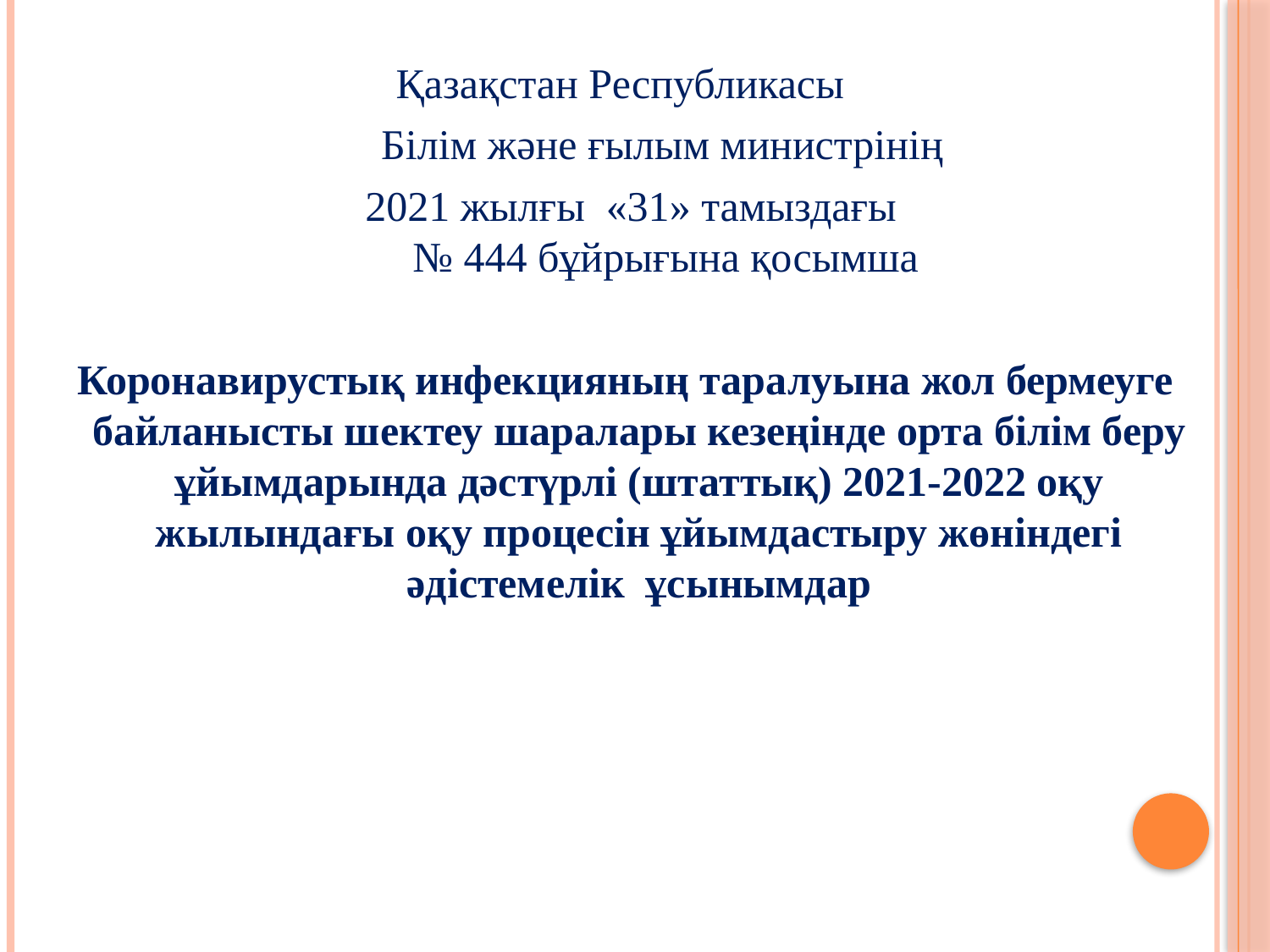

Қазақстан Республикасы
        Білім және ғылым министрінің
  2021 жылғы  «31» тамыздағы
     № 444 бұйрығына қосымша

 Коронавирустық инфекцияның таралуына жол бермеуге байланысты шектеу шаралары кезеңінде орта білім беру ұйымдарында дәстүрлі (штаттық) 2021-2022 оқу жылындағы оқу процесін ұйымдастыру жөніндегі әдістемелік  ұсынымдар